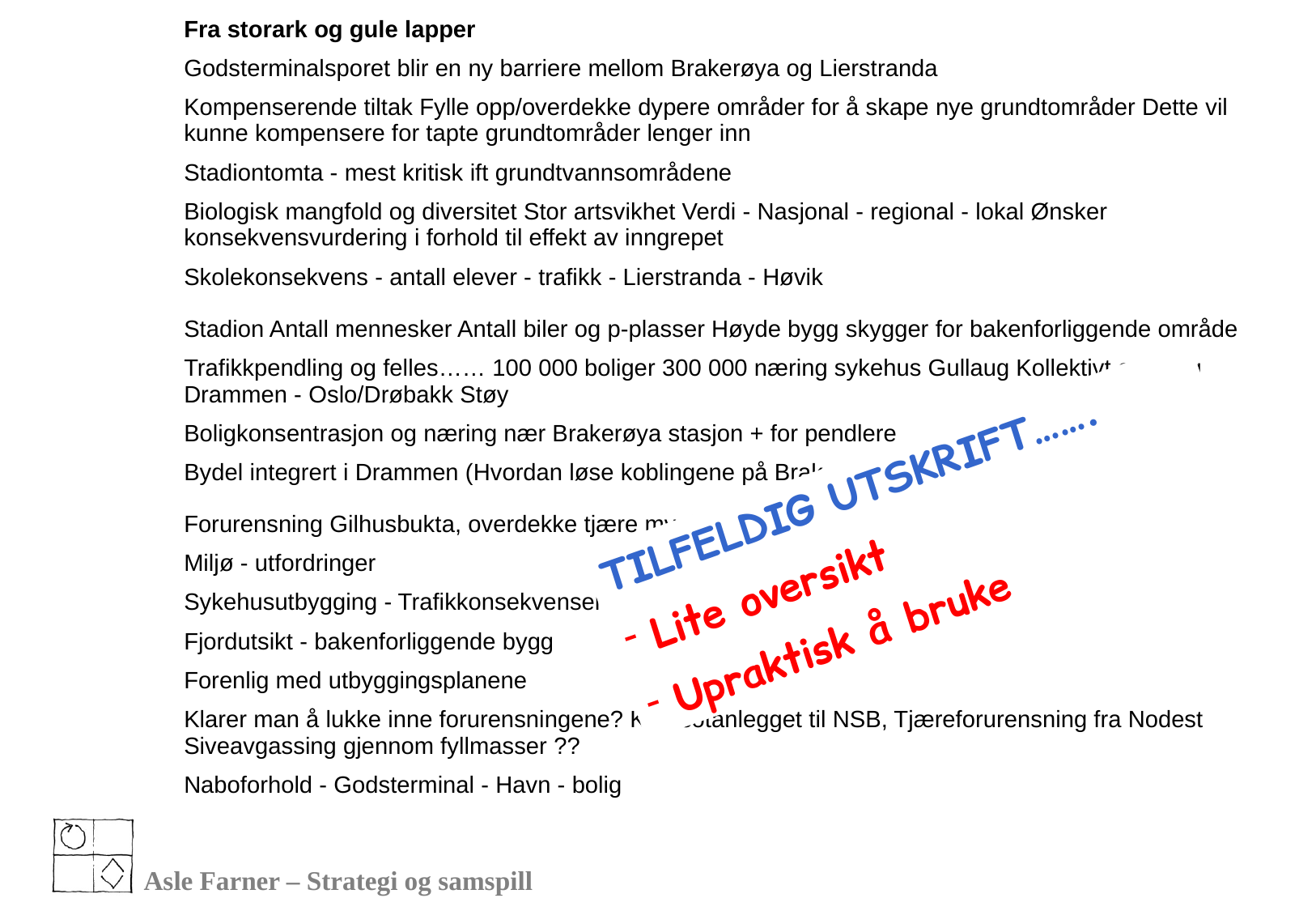

| Fra storark og gule lapper |
| --- |
| Godsterminalsporet blir en ny barriere mellom Brakerøya og Lierstranda |
| Kompenserende tiltak Fylle opp/overdekke dypere områder for å skape nye grundtområder Dette vil kunne kompensere for tapte grundtområder lenger inn |
| Stadiontomta - mest kritisk ift grundtvannsområdene |
| Biologisk mangfold og diversitet Stor artsvikhet Verdi - Nasjonal - regional - lokal Ønsker konsekvensvurdering i forhold til effekt av inngrepet |
| Skolekonsekvens - antall elever - trafikk - Lierstranda - Høvik |
| Stadion Antall mennesker Antall biler og p-plasser Høyde bygg skygger for bakenforliggende område |
| Trafikkpendling og felles…… 100 000 boliger 300 000 næring sykehus Gullaug Kollektivt opplegg Drammen - Oslo/Drøbakk Støy |
| Boligkonsentrasjon og næring nær Brakerøya stasjon + for pendlere |
| Bydel integrert i Drammen (Hvordan løse koblingene på Brakerøya ? |
| Forurensning Gilhusbukta, overdekke tjære mv, forutsettes dekket uansett, hva oppnår fyllingen. |
| Miljø - utfordringer |
| Sykehusutbygging - Trafikkonsekvenser |
| Fjordutsikt - bakenforliggende bygg |
| Forenlig med utbyggingsplanene |
| Klarer man å lukke inne forurensningene? Kreosotanlegget til NSB, Tjæreforurensning fra Nodest Siveavgassing gjennom fyllmasser ?? |
| Naboforhold - Godsterminal - Havn - bolig |
TILFELDIG UTSKRIFT…….
Lite oversikt
Upraktisk å bruke
Asle Farner – Strategi og samspill